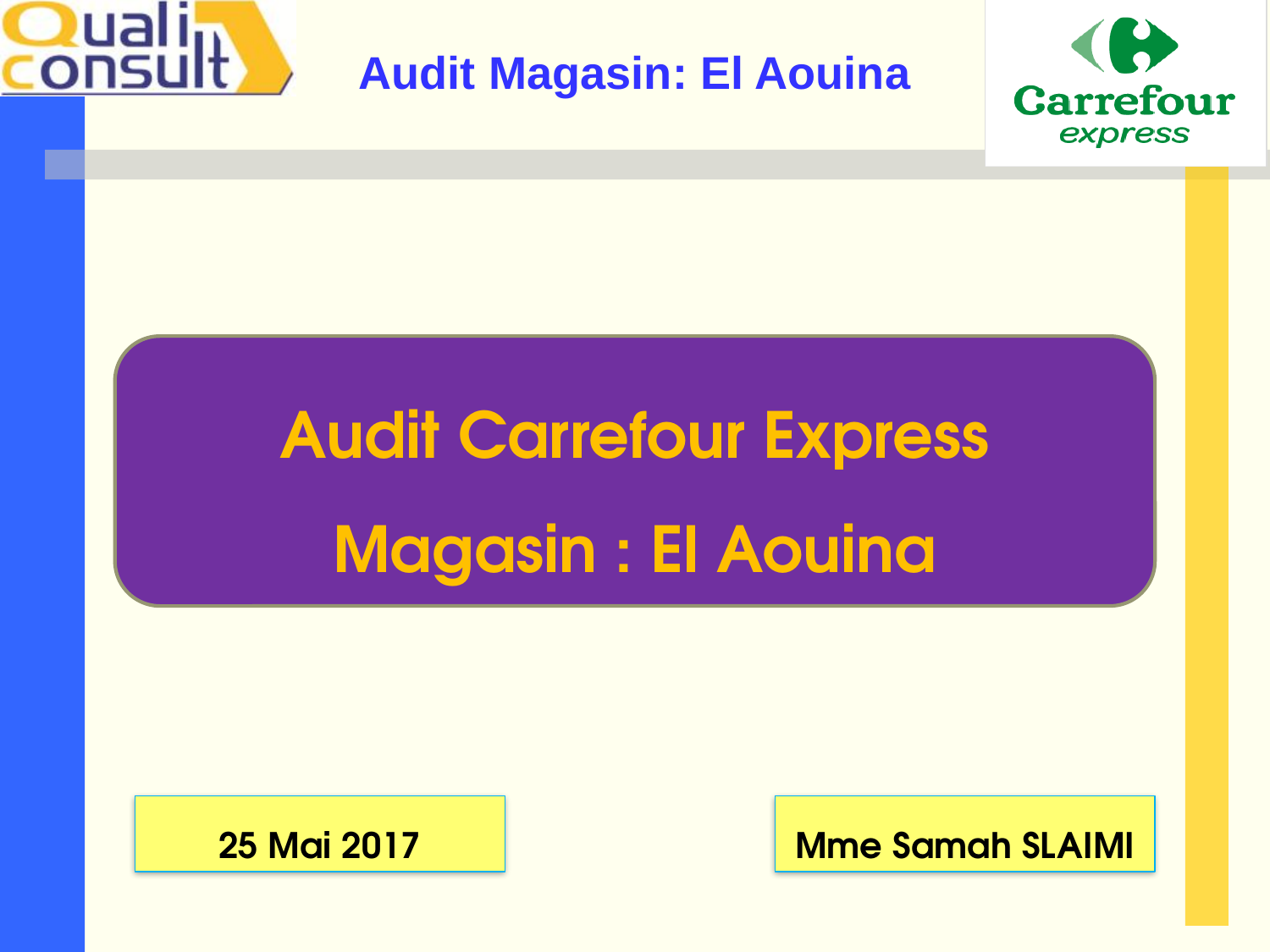

Audit Carrefour Express
Magasin : El Aouina
25 Mai 2017
Mme Samah SLAIMI